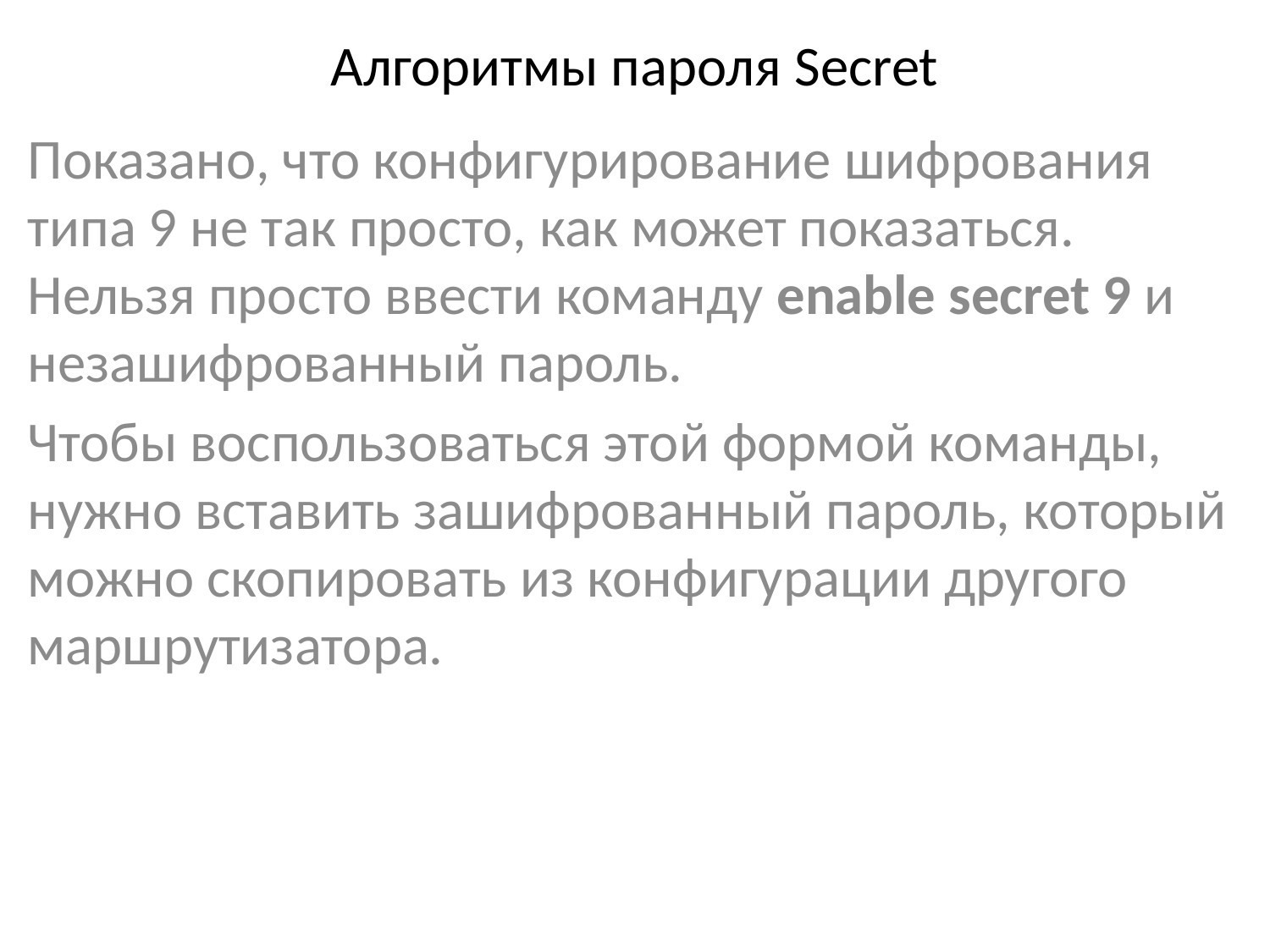

# Алгоритмы пароля Secret
Показано, что конфигурирование шифрования типа 9 не так просто, как может показаться. Нельзя просто ввести команду enable secret 9 и незашифрованный пароль.
Чтобы воспользоваться этой формой команды, нужно вставить зашифрованный пароль, который можно скопировать из конфигурации другого маршрутизатора.